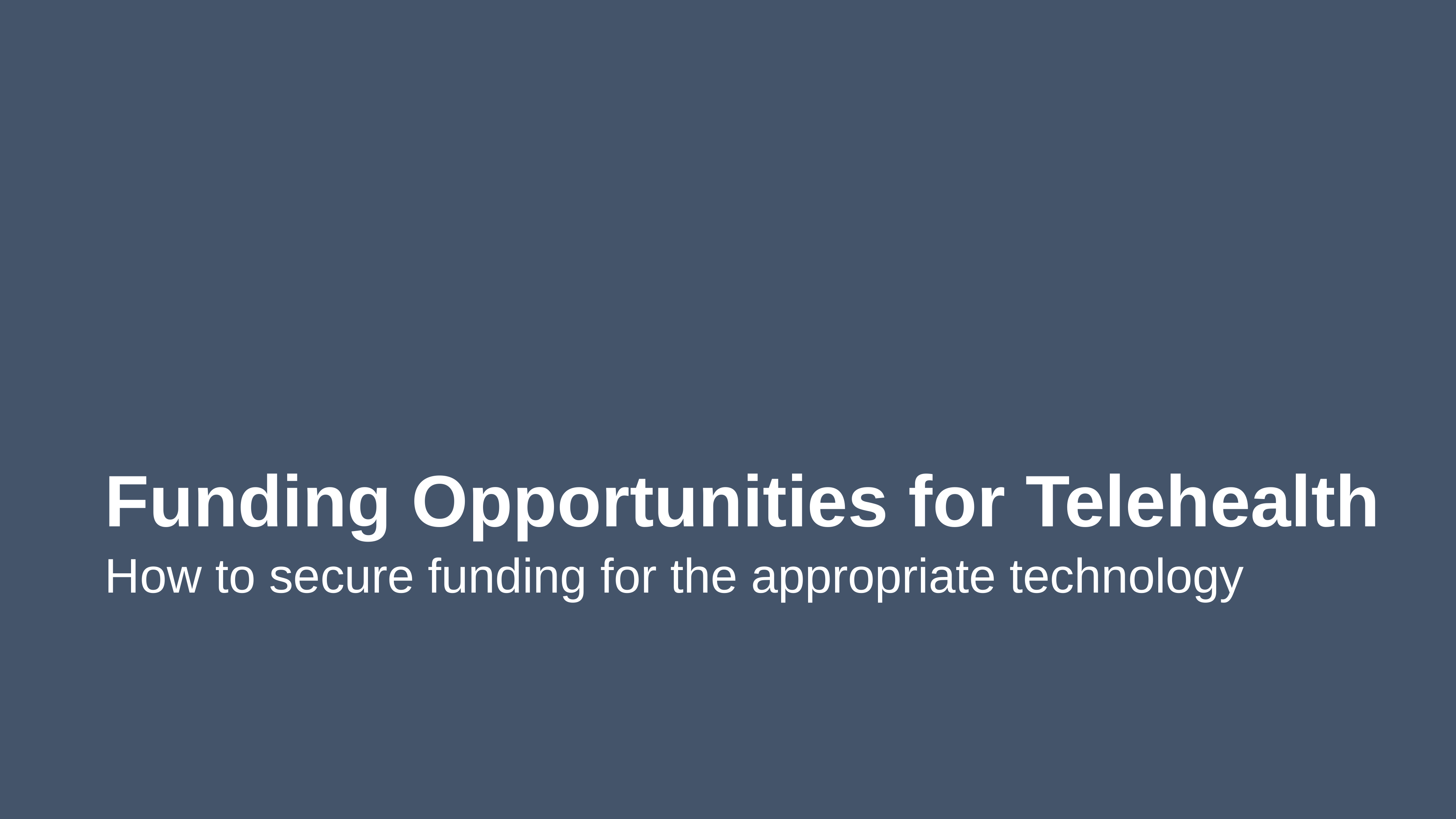

# Funding Opportunities for Telehealth
How to secure funding for the appropriate technology